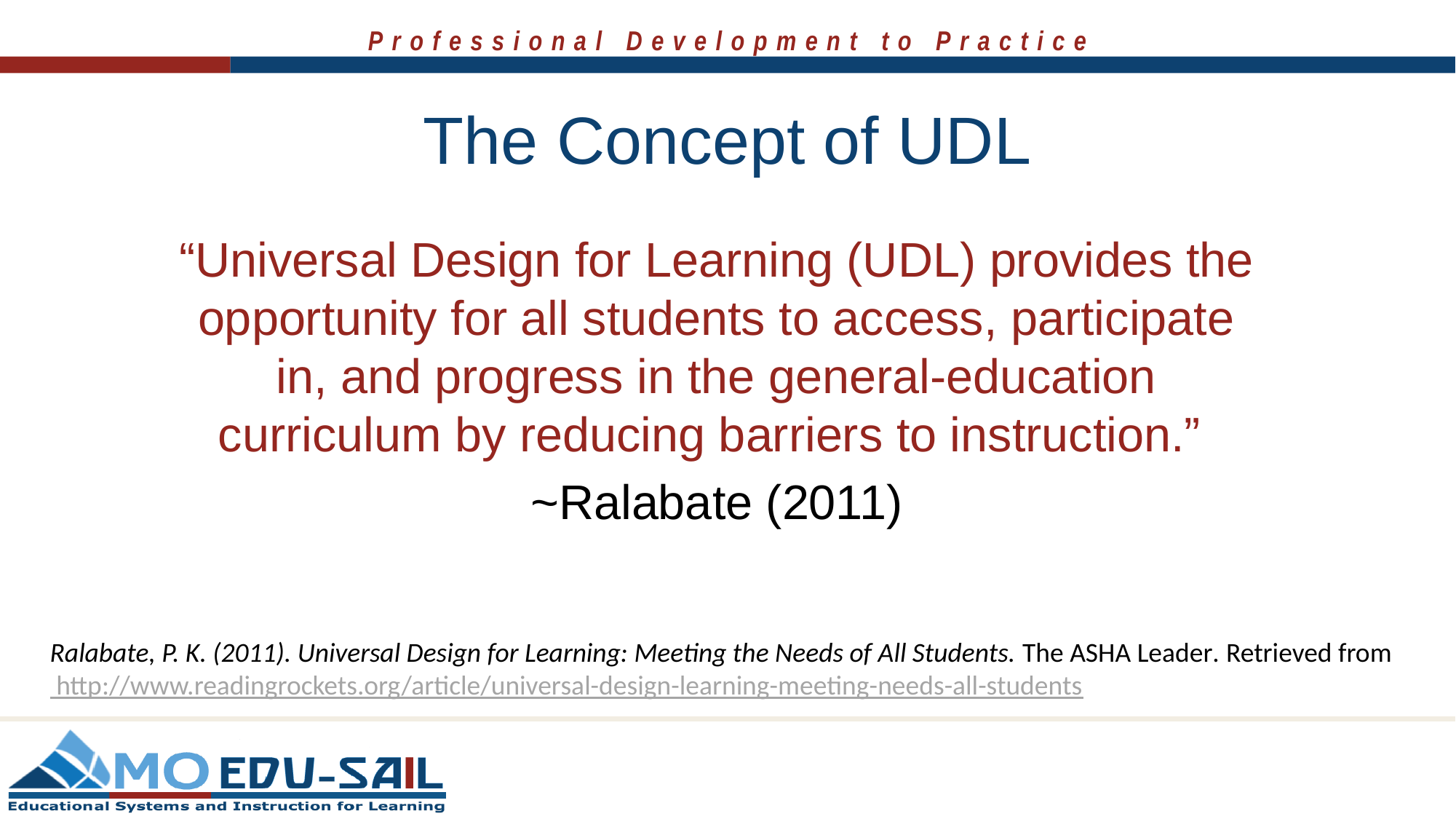

# The Concept of UDL
“Universal Design for Learning (UDL) provides the opportunity for all students to access, participate in, and progress in the general-education curriculum by reducing barriers to instruction.”
~Ralabate (2011)

Ralabate, P. K. (2011). Universal Design for Learning: Meeting the Needs of All Students. The ASHA Leader. Retrieved from
 http://www.readingrockets.org/article/universal-design-learning-meeting-needs-all-students